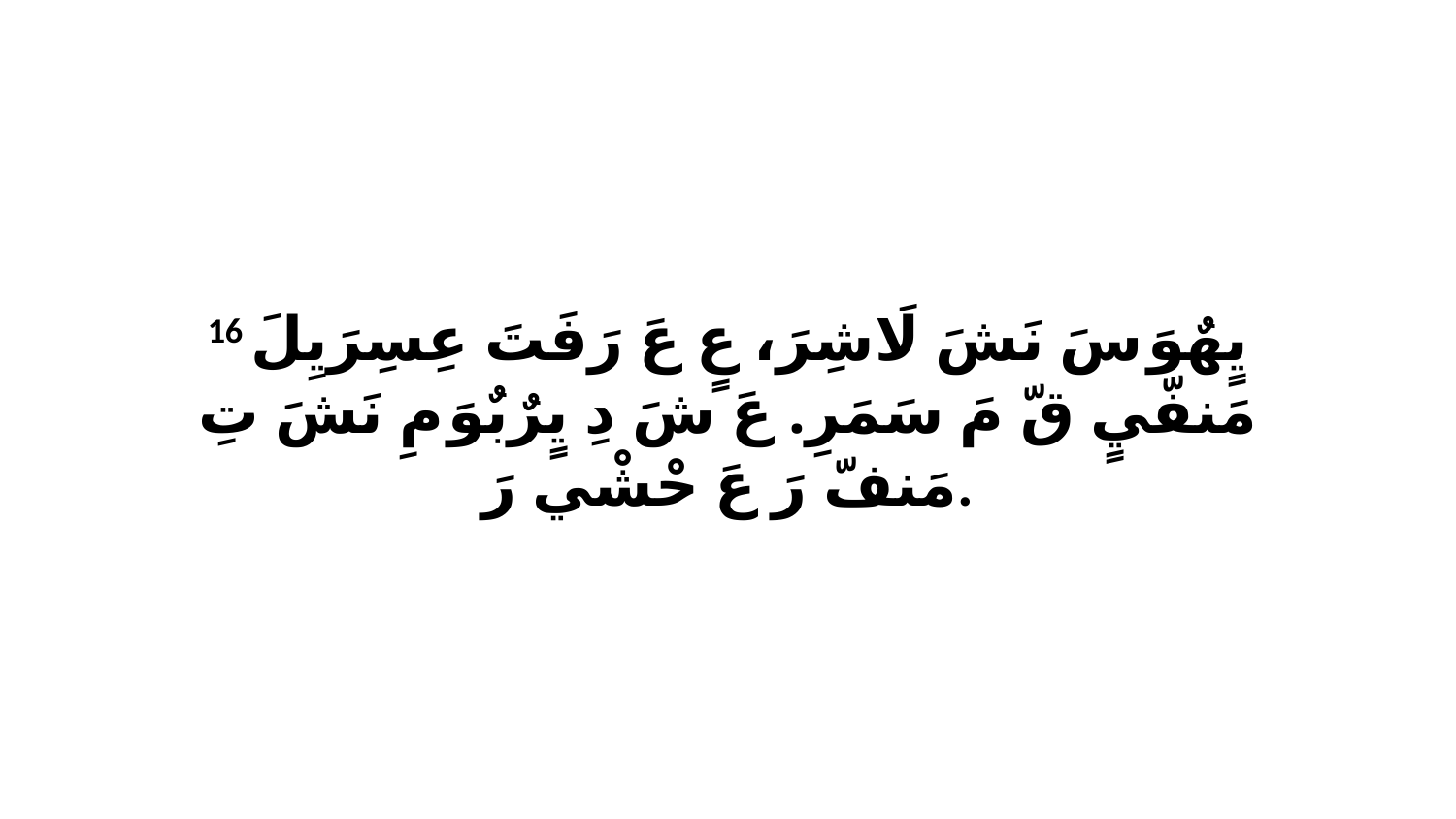

16 يٍهٌوَ سَ نَشَ لَاشِرَ، عٍ عَ رَفَتَ عِسِرَيِلَ مَنفّيٍ قّ مَ سَمَرِ. عَ شَ دِ يٍرٌبٌوَ مِ نَشَ تِ مَنفّ رَ عَ حْشْي رَ.